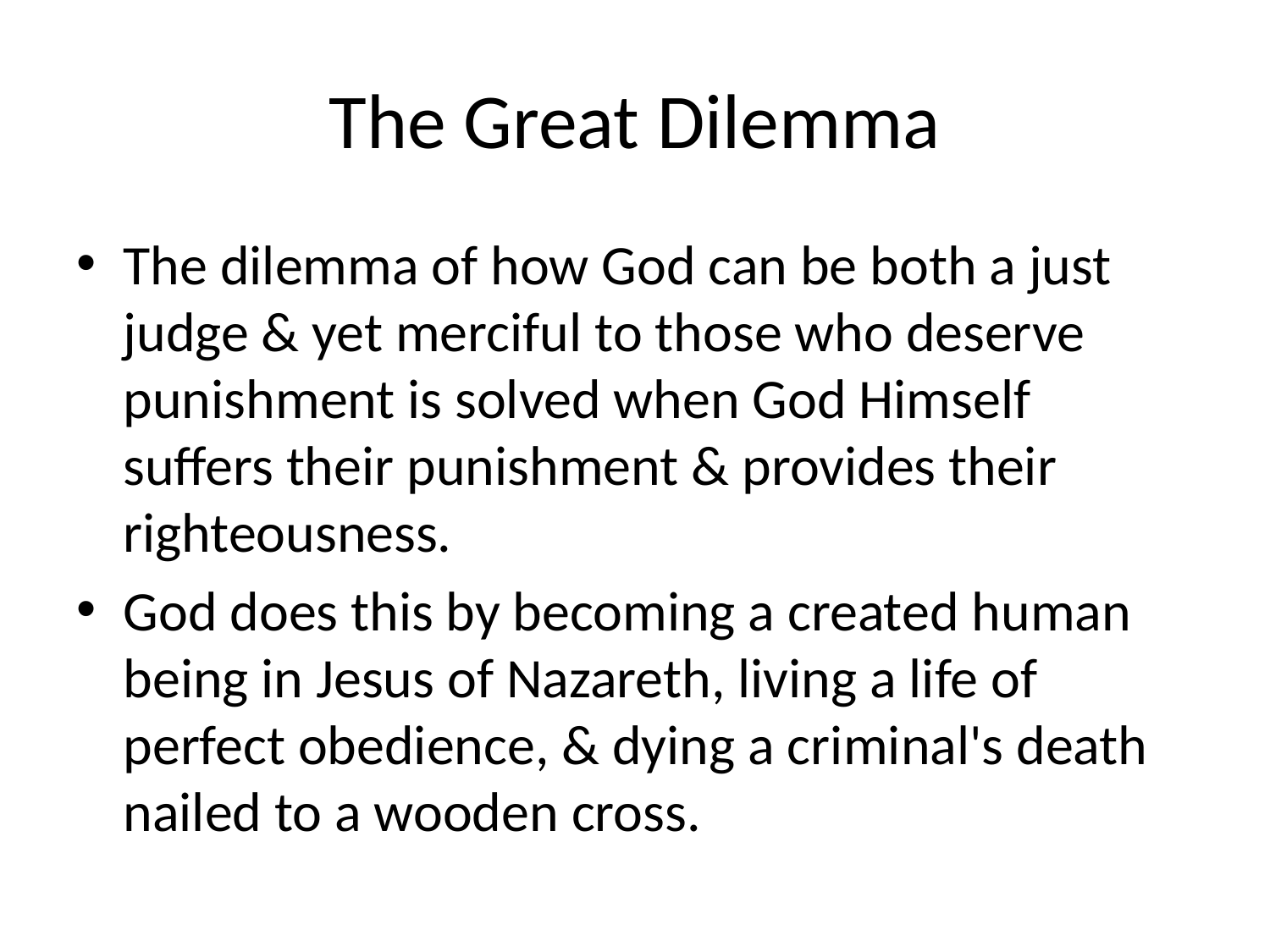

# The Great Dilemma
The dilemma of how God can be both a just judge & yet merciful to those who deserve punishment is solved when God Himself suffers their punishment & provides their righteousness.
God does this by becoming a created human being in Jesus of Nazareth, living a life of perfect obedience, & dying a criminal's death nailed to a wooden cross.